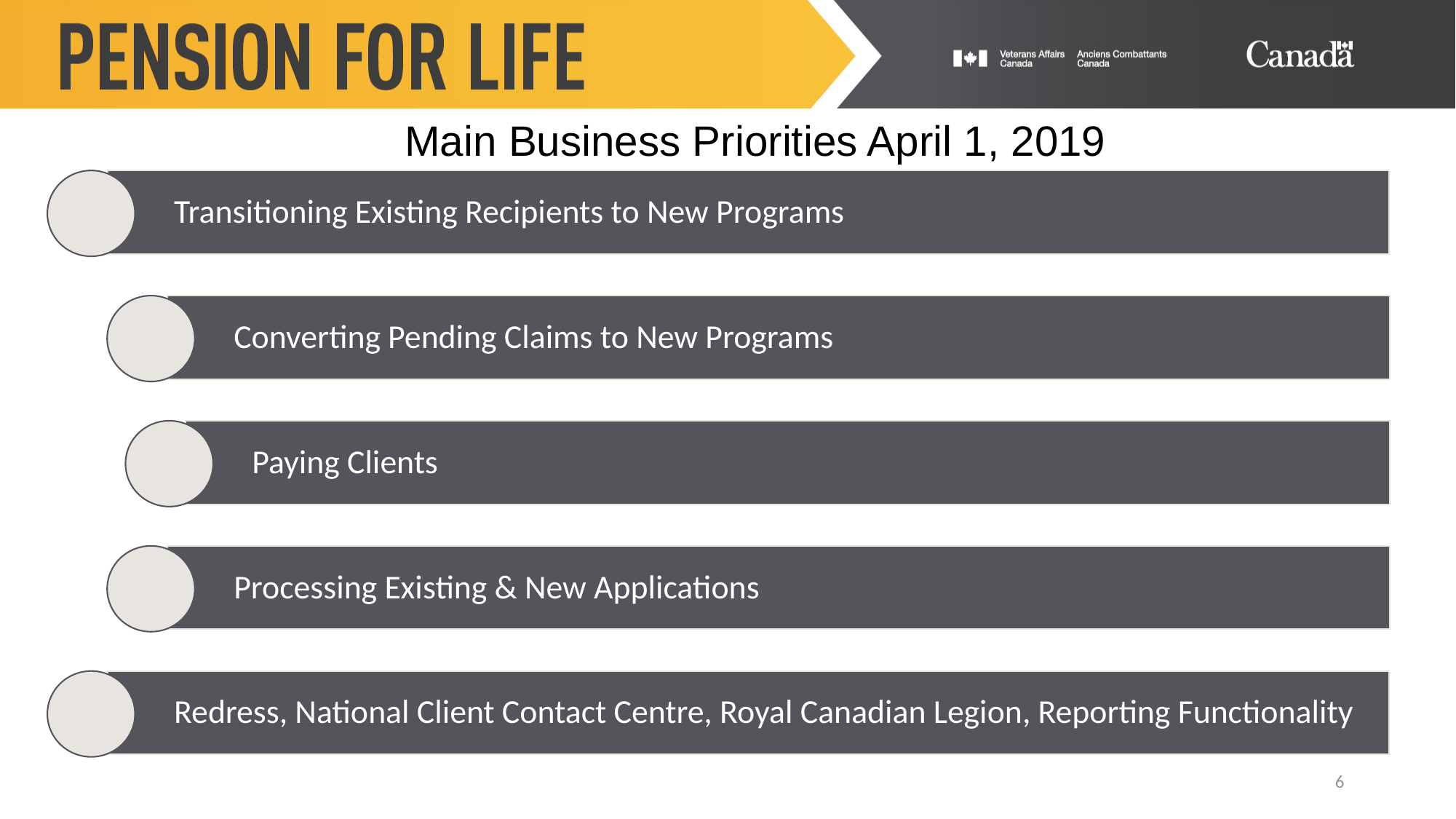

Main Business Priorities April 1, 2019

Transitioning Existing Recipients to New Programs

Converting Pending Claims to New Programs

Paying Clients

Processing Existing & New Applications

Redress, National Client Contact Centre, Royal Canadian Legion, Reporting Functionality

6